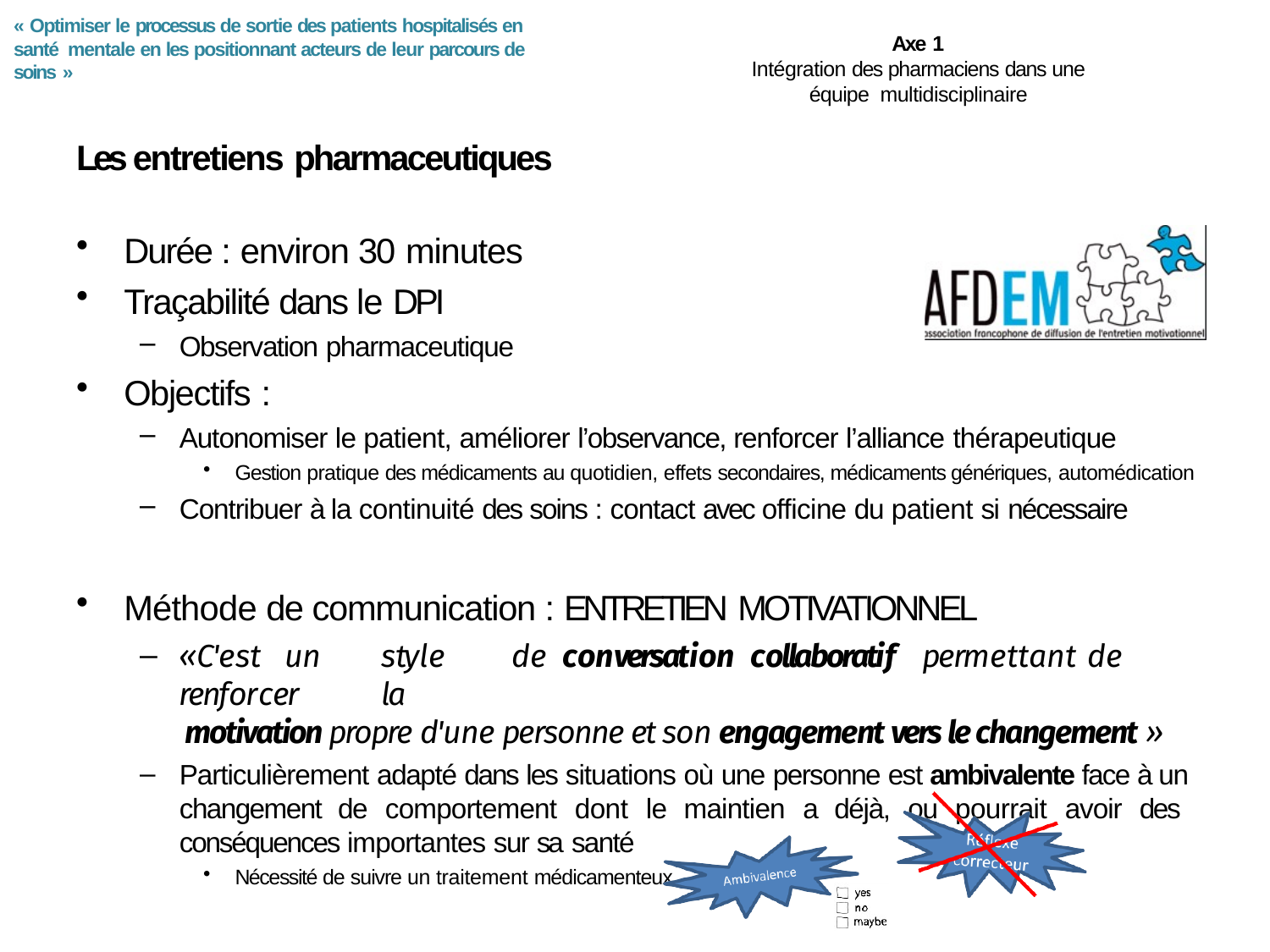

« Optimiser le processus de sortie des patients hospitalisés en santé  mentale en les positionnant acteurs de leur parcours de soins »
Axe 1
Intégration des pharmaciens dans une équipe  multidisciplinaire
Les entretiens pharmaceutiques

Durée : environ 30 minutes
Traçabilité dans le DPI
Observation pharmaceutique
Objectifs :
Autonomiser le patient, améliorer l’observance, renforcer l’alliance thérapeutique
Gestion pratique des médicaments au quotidien, effets secondaires, médicaments génériques, automédication
Contribuer à la continuité des soins : contact avec officine du patient si nécessaire

Méthode de communication : ENTRETIEN MOTIVATIONNEL
«C'est	un	style	de	conversation	collaboratif	permettant	de	renforcer	la
motivation propre d'une personne et son engagement vers le changement »
Particulièrement adapté dans les situations où une personne est ambivalente face à un  changement de comportement dont le maintien a déjà, ou pourrait avoir des  conséquences importantes sur sa santé
Nécessité de suivre un traitement médicamenteux